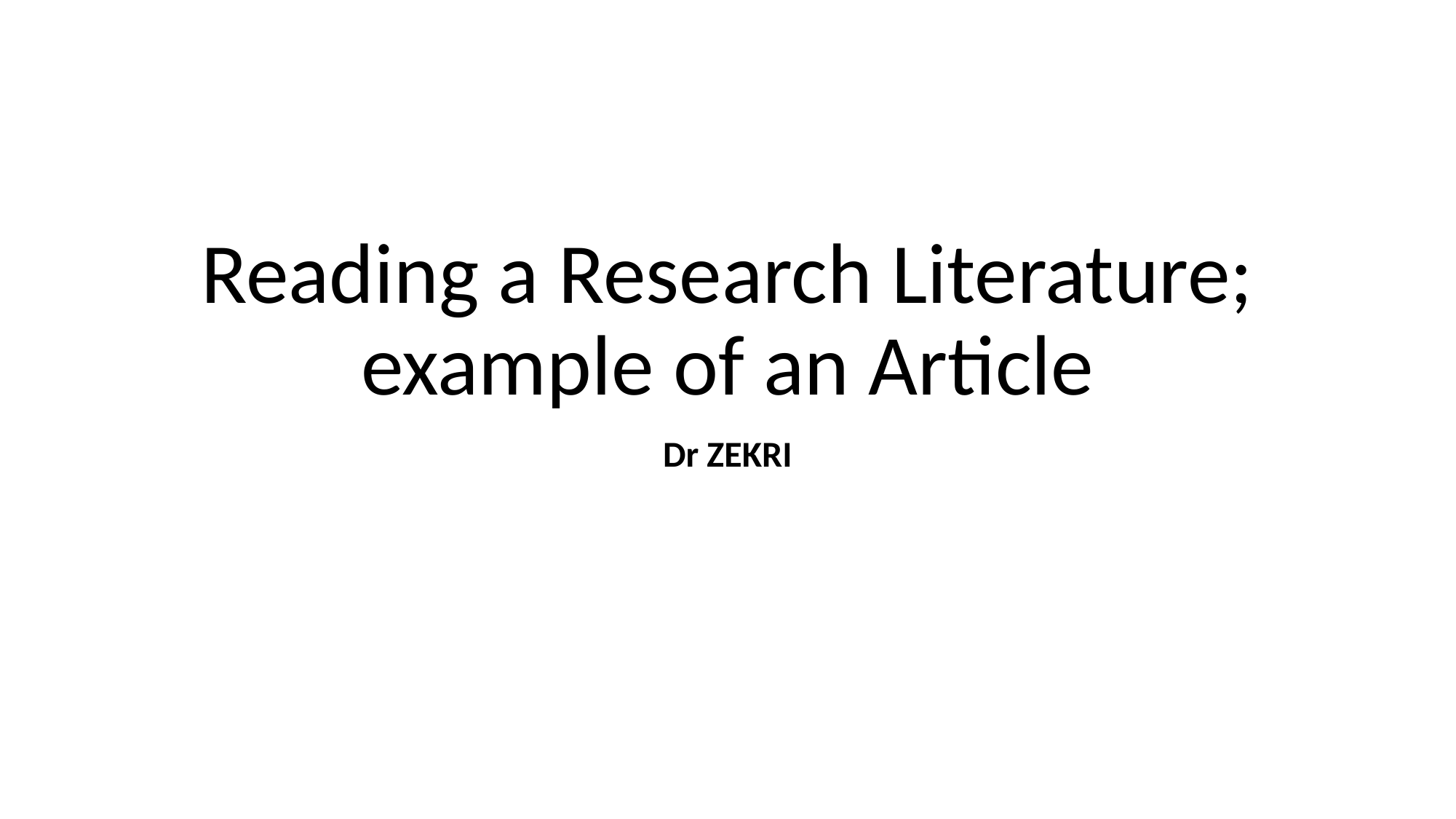

# Reading a Research Literature; example of an Article
Dr ZEKRI